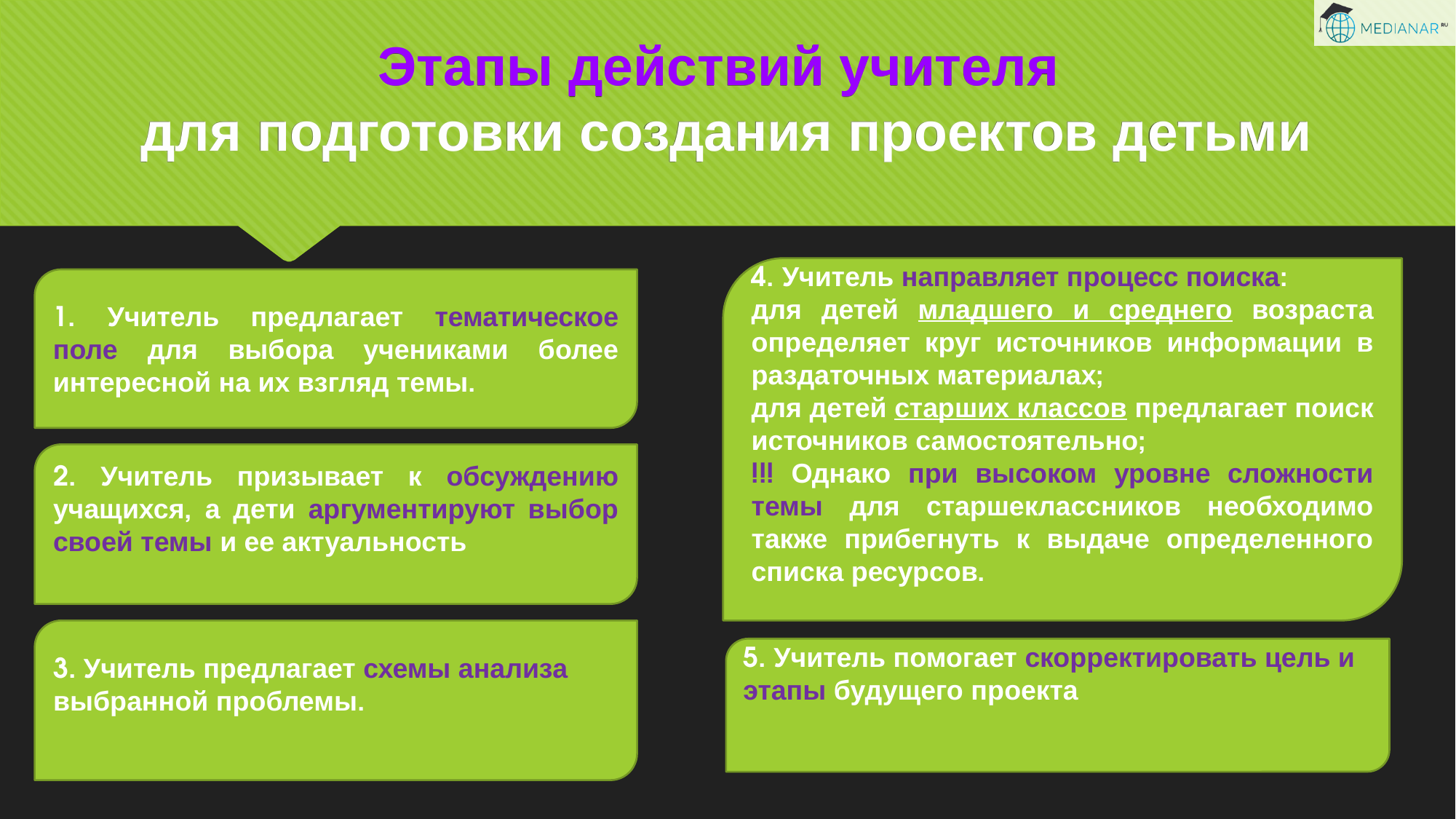

Этапы действий учителя
для подготовки создания проектов детьми
4. Учитель направляет процесс поиска:
для детей младшего и среднего возраста определяет круг источников информации в раздаточных материалах;
для детей старших классов предлагает поиск источников самостоятельно;
!!! Однако при высоком уровне сложности темы для старшеклассников необходимо также прибегнуть к выдаче определенного списка ресурсов.

1. Учитель предлагает тематическое поле для выбора учениками более интересной на их взгляд темы.
2. Учитель призывает к обсуждению учащихся, а дети аргументируют выбор своей темы и ее актуальность

3. Учитель предлагает схемы анализа выбранной проблемы.

5. Учитель помогает скорректировать цель и этапы будущего проекта